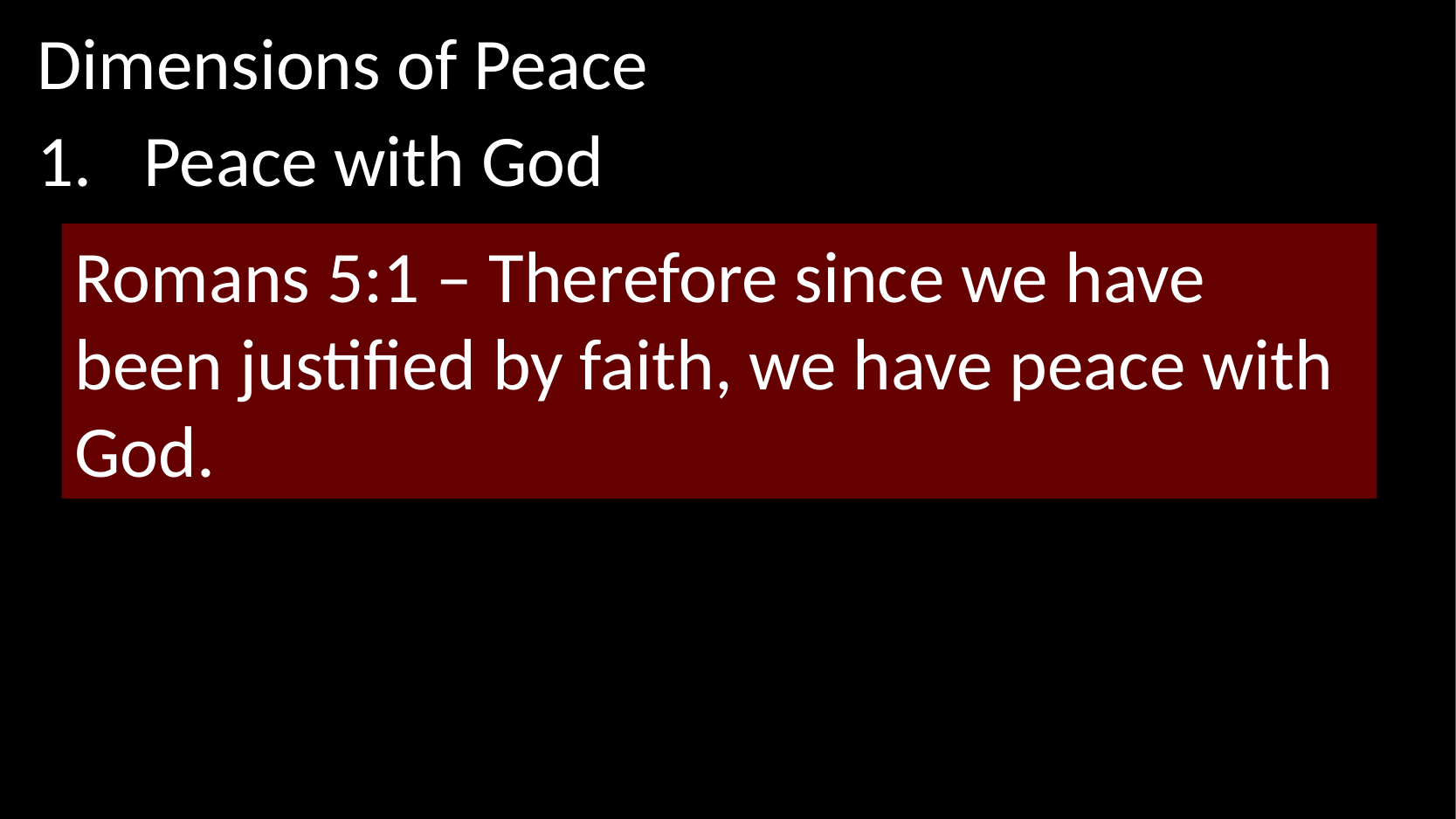

Dimensions of Peace
Peace with God

Romans 5:1 – Therefore since we have been justified by faith, we have peace with God.